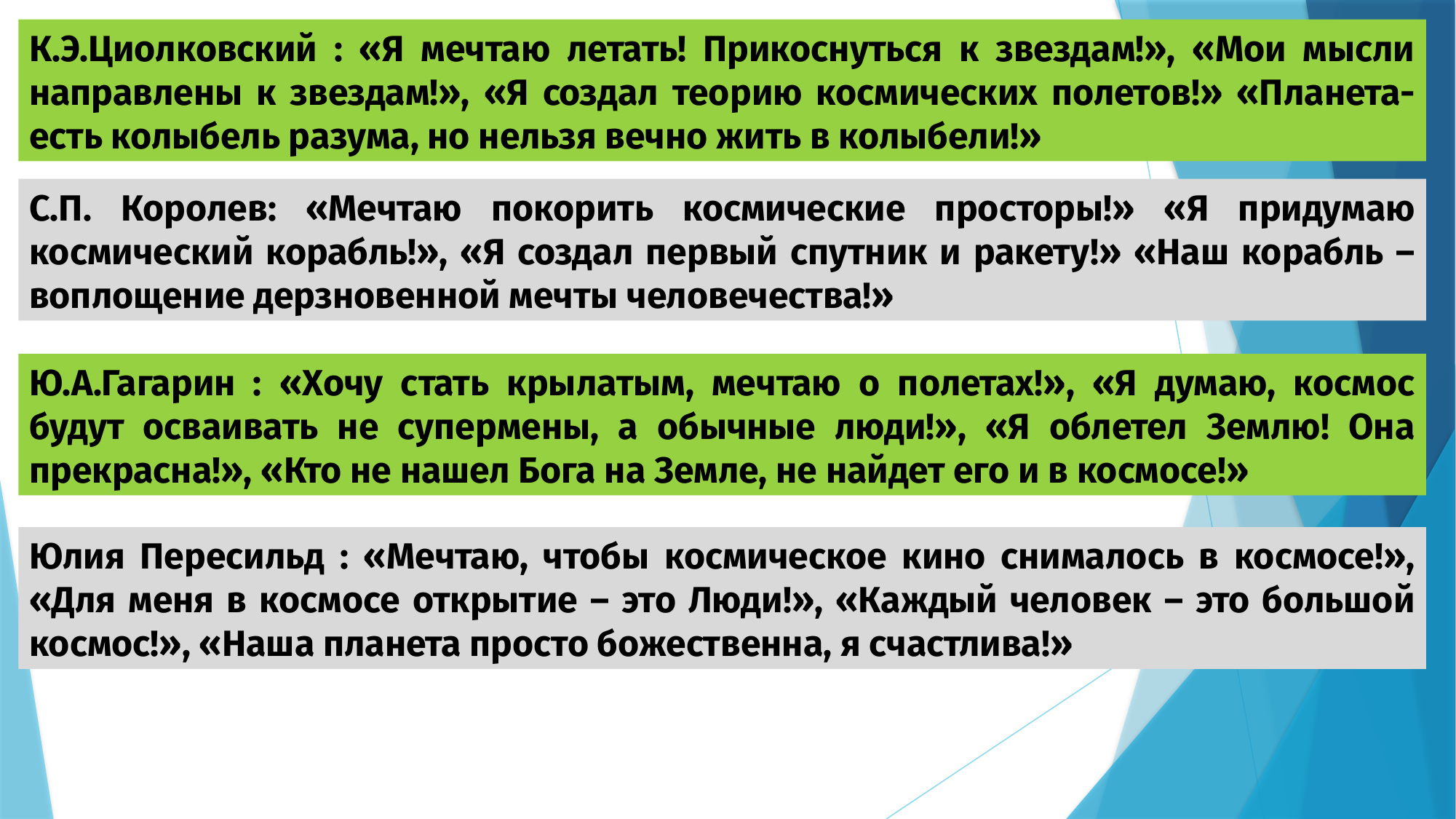

К.Э.Циолковский : «Я мечтаю летать! Прикоснуться к звездам!», «Мои мысли направлены к звездам!», «Я создал теорию космических полетов!» «Планета-есть колыбель разума, но нельзя вечно жить в колыбели!»
С.П. Королев: «Мечтаю покорить космические просторы!» «Я придумаю космический корабль!», «Я создал первый спутник и ракету!» «Наш корабль – воплощение дерзновенной мечты человечества!»
Ю.А.Гагарин : «Хочу стать крылатым, мечтаю о полетах!», «Я думаю, космос будут осваивать не супермены, а обычные люди!», «Я облетел Землю! Она прекрасна!», «Кто не нашел Бога на Земле, не найдет его и в космосе!»
Юлия Пересильд : «Мечтаю, чтобы космическое кино снималось в космосе!», «Для меня в космосе открытие – это Люди!», «Каждый человек – это большой космос!», «Наша планета просто божественна, я счастлива!»